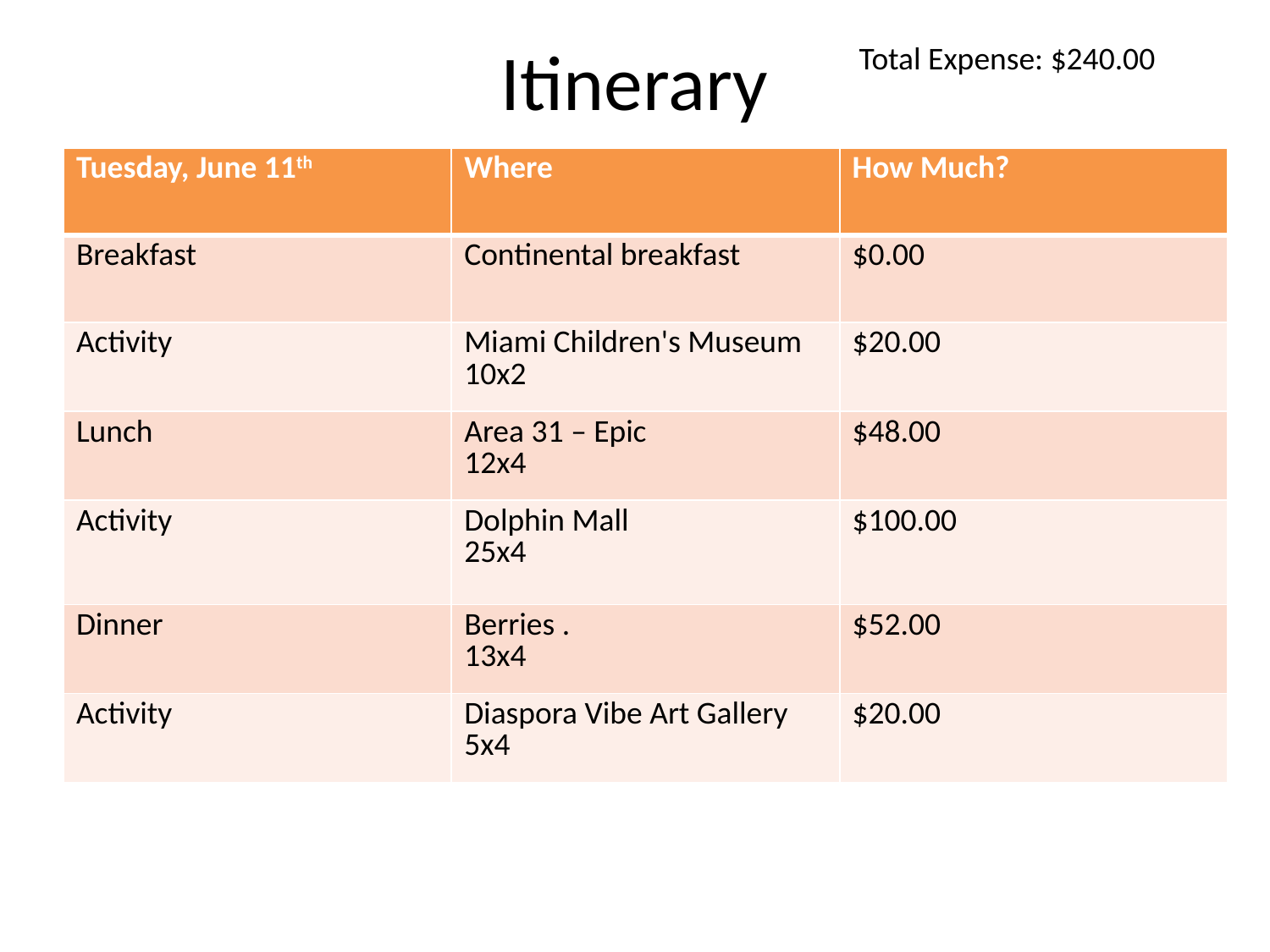

# Itinerary
Total Expense: $240.00
| Tuesday, June 11th | Where | How Much? |
| --- | --- | --- |
| Breakfast | Continental breakfast | $0.00 |
| Activity | Miami Children's Museum 10x2 | $20.00 |
| Lunch | Area 31 – Epic 12x4 | $48.00 |
| Activity | Dolphin Mall 25x4 | $100.00 |
| Dinner | Berries . 13x4 | $52.00 |
| Activity | Diaspora Vibe Art Gallery 5x4 | $20.00 |